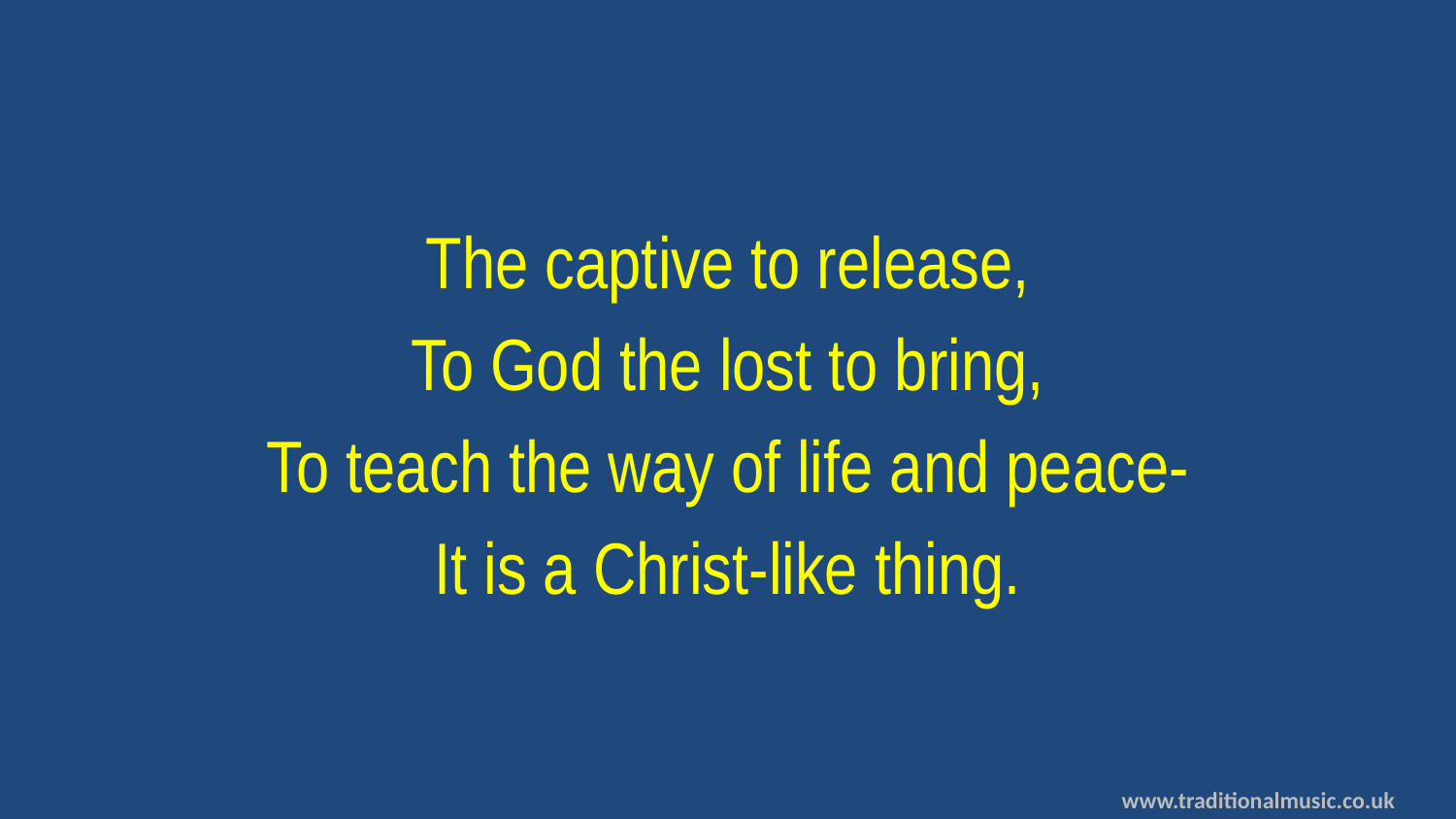

The captive to release,
To God the lost to bring,
To teach the way of life and peace-
It is a Christ-like thing.